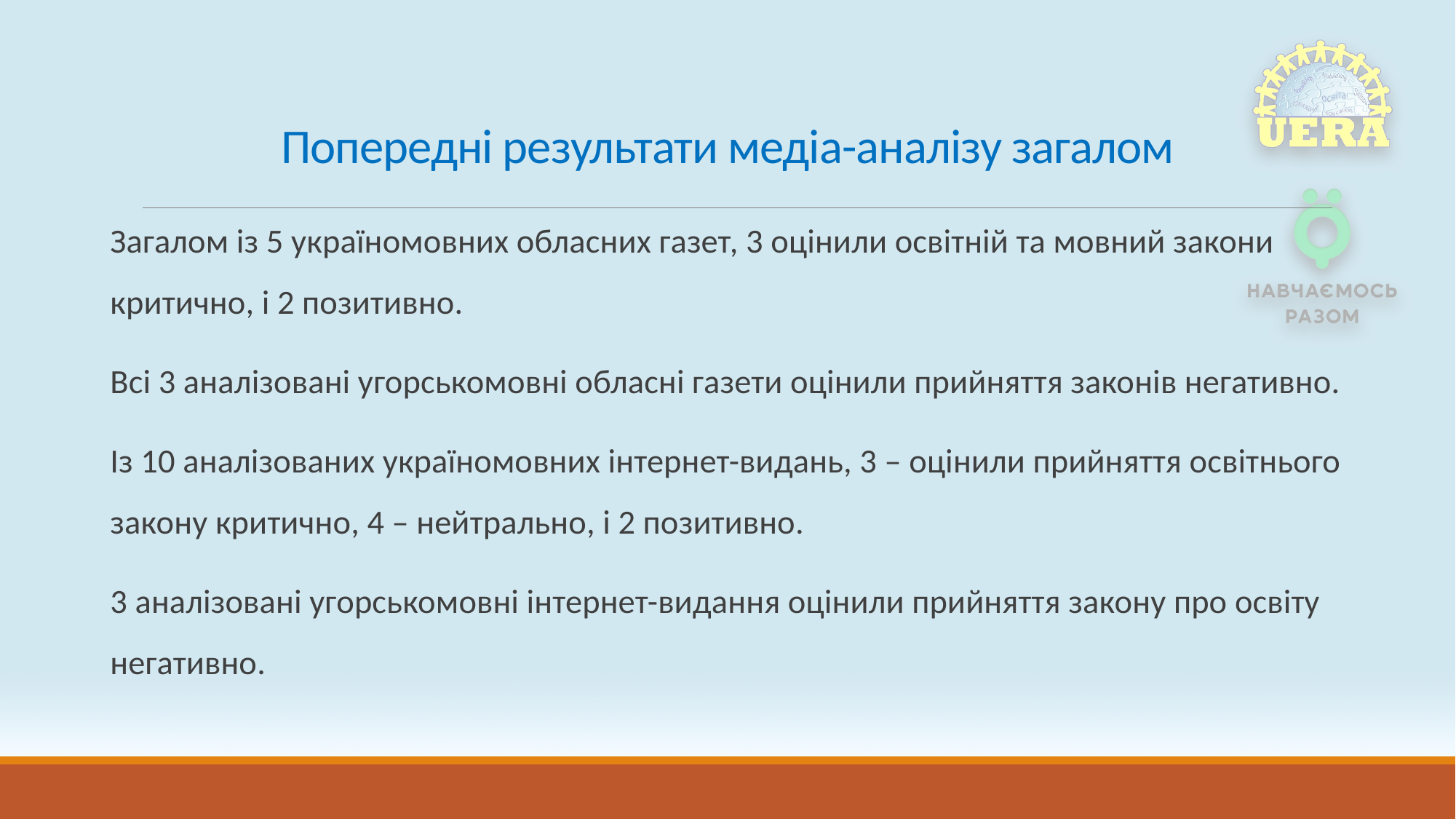

# Попередні результати медіа-аналізу загалом
Загалом із 5 україномовних обласних газет, 3 оцінили освітній та мовний закони критично, і 2 позитивно.
Всі 3 аналізовані угорськомовні обласні газети оцінили прийняття законів негативно.
Із 10 аналізованих україномовних інтернет-видань, 3 – оцінили прийняття освітнього закону критично, 4 – нейтрально, і 2 позитивно.
3 аналізовані угорськомовні інтернет-видання оцінили прийняття закону про освіту негативно.